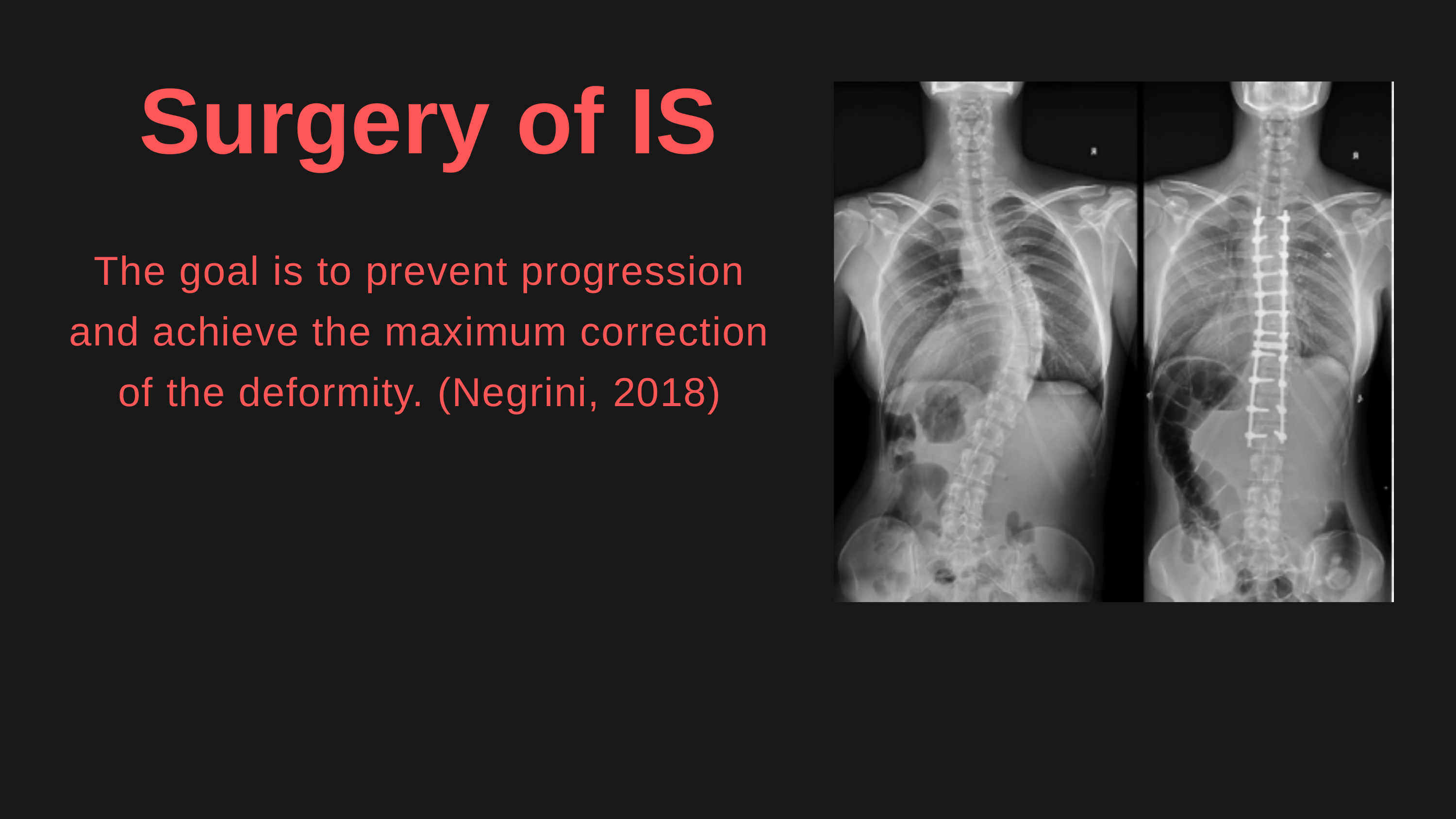

Surgery of IS

The goal is to prevent progression and achieve the maximum correction of the deformity. (Negrini, 2018)